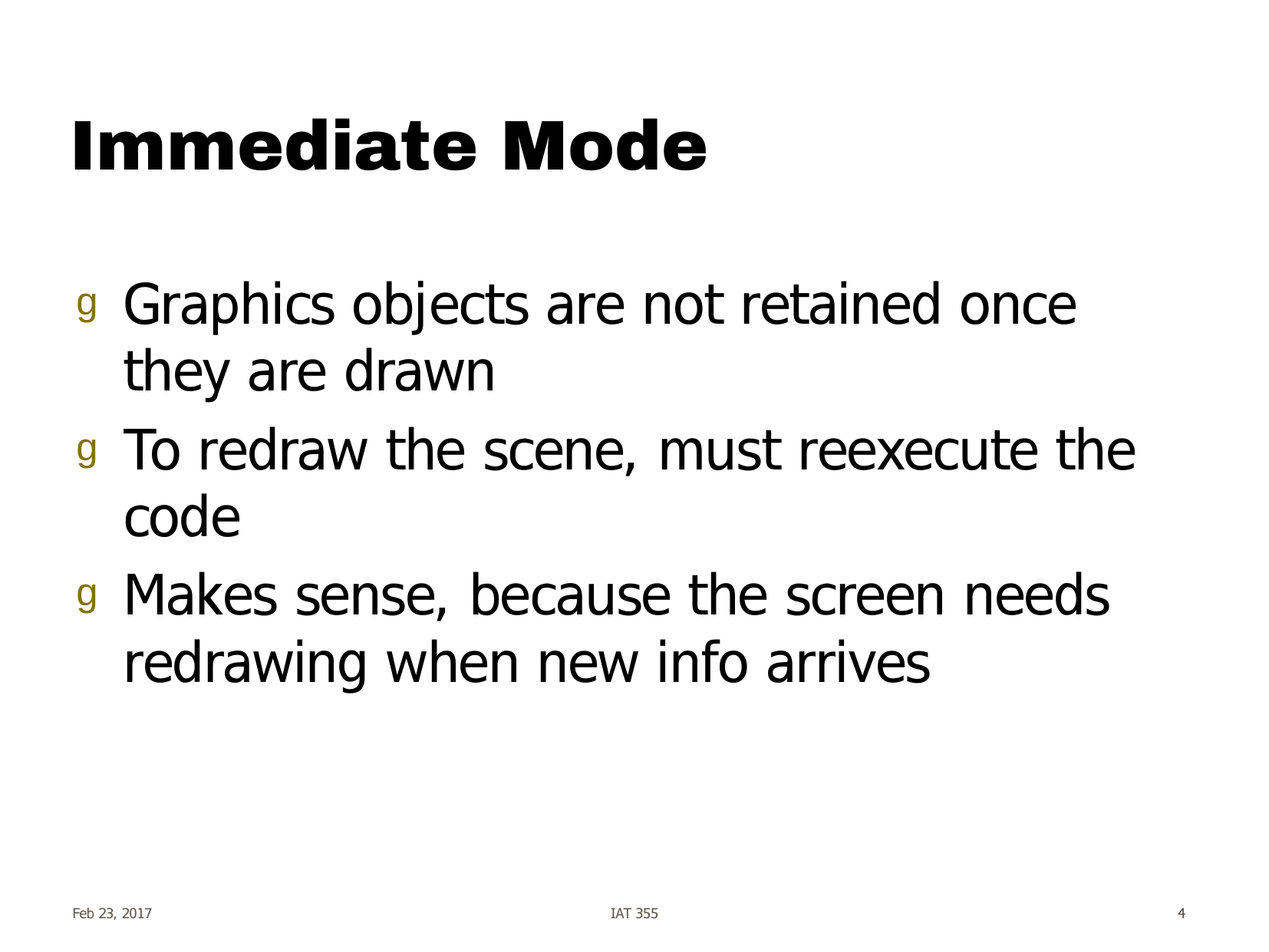

# Immediate Mode
Graphics objects are not retained once they are drawn
To redraw the scene, must reexecute the code
Makes sense, because the screen needs redrawing when new info arrives
Feb 23, 2017
IAT 355
4